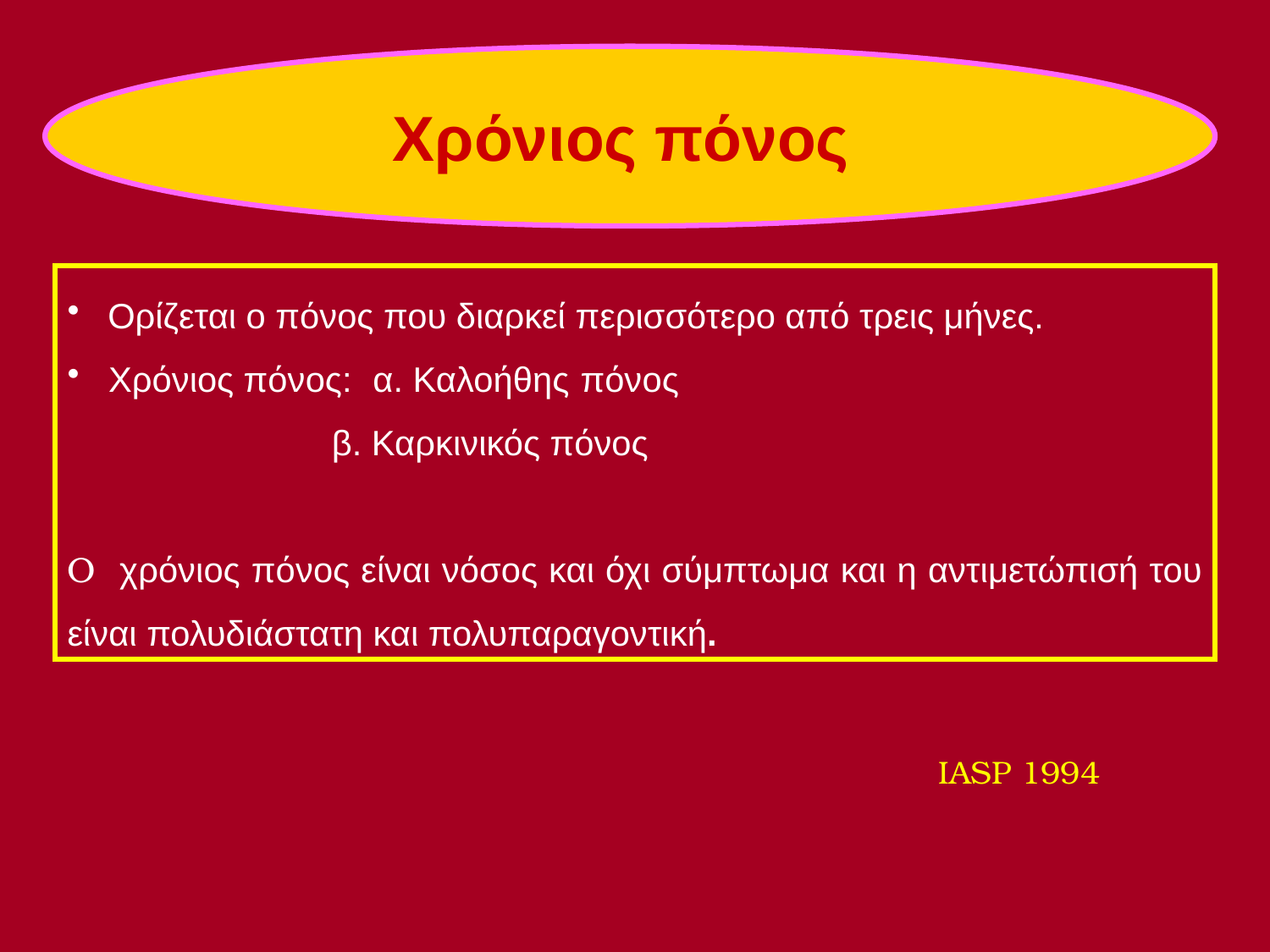

Χρόνιος πόνος
# Ορισμός
 Ορίζεται ο πόνος που διαρκεί περισσότερο από τρεις μήνες.
 Χρόνιος πόνος:  α. Καλοήθης πόνος
                           β. Καρκινικός πόνος

O  χρόνιος πόνος είναι νόσος και όχι σύμπτωμα και η αντιμετώπισή του είναι πολυδιάστατη και πολυπαραγοντική.
IASP 1994